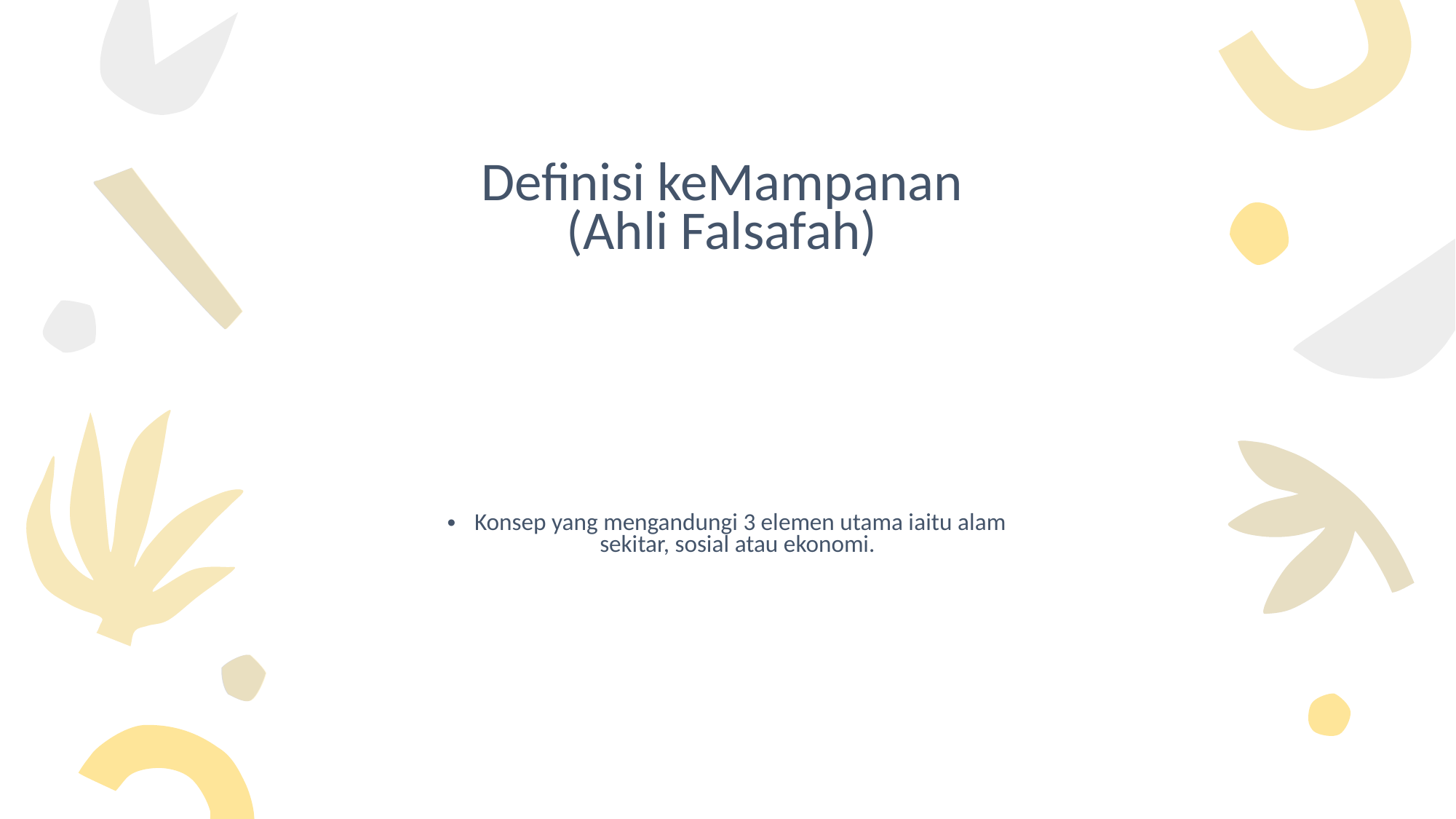

# Definisi keMampanan
(Ahli Falsafah)

Konsep yang mengandungi 3 elemen utama iaitu alam sekitar, sosial atau ekonomi.